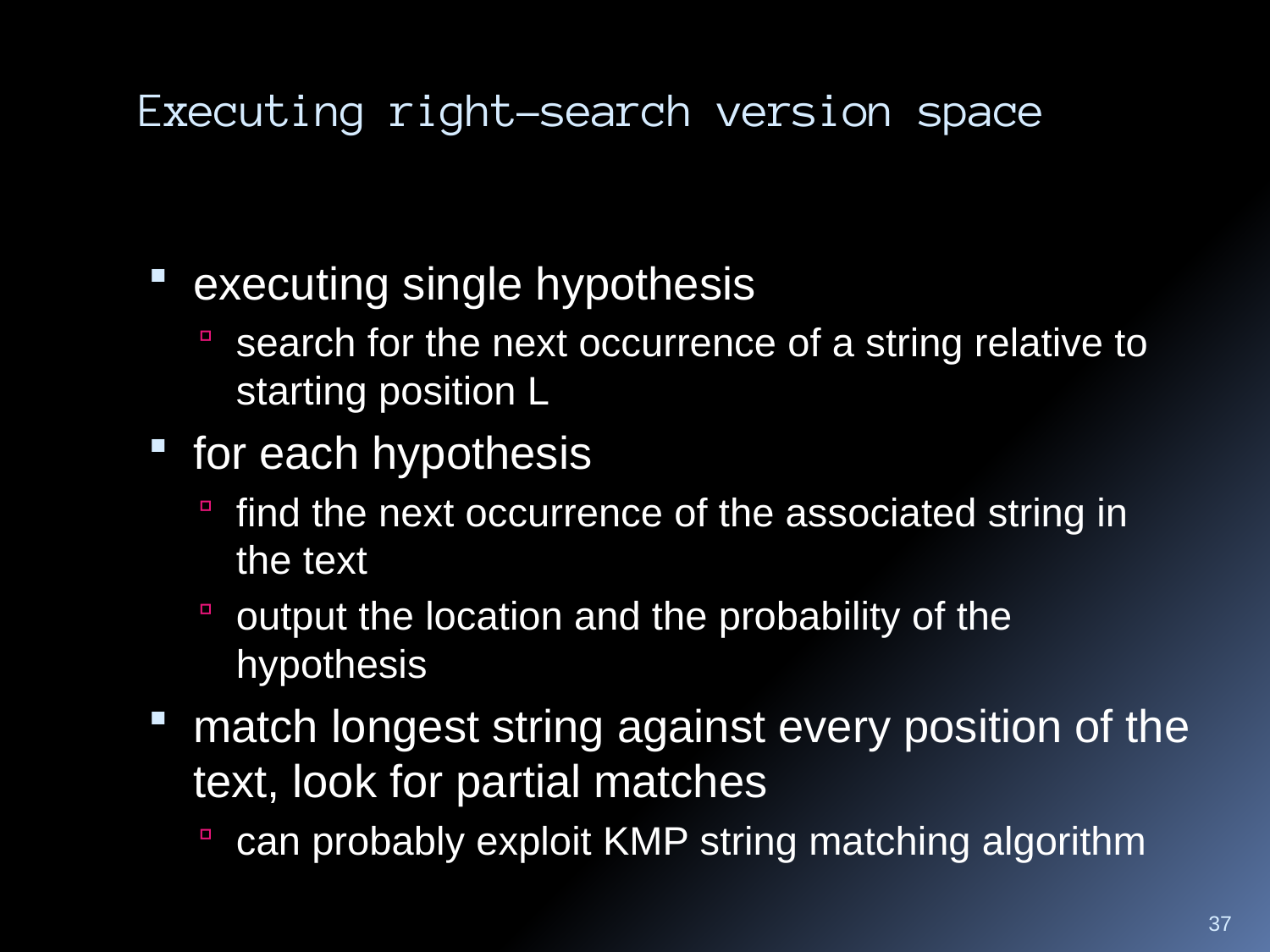

# Executing right-search version space
executing single hypothesis
search for the next occurrence of a string relative to starting position L
for each hypothesis
find the next occurrence of the associated string in the text
output the location and the probability of the hypothesis
match longest string against every position of the text, look for partial matches
can probably exploit KMP string matching algorithm

37